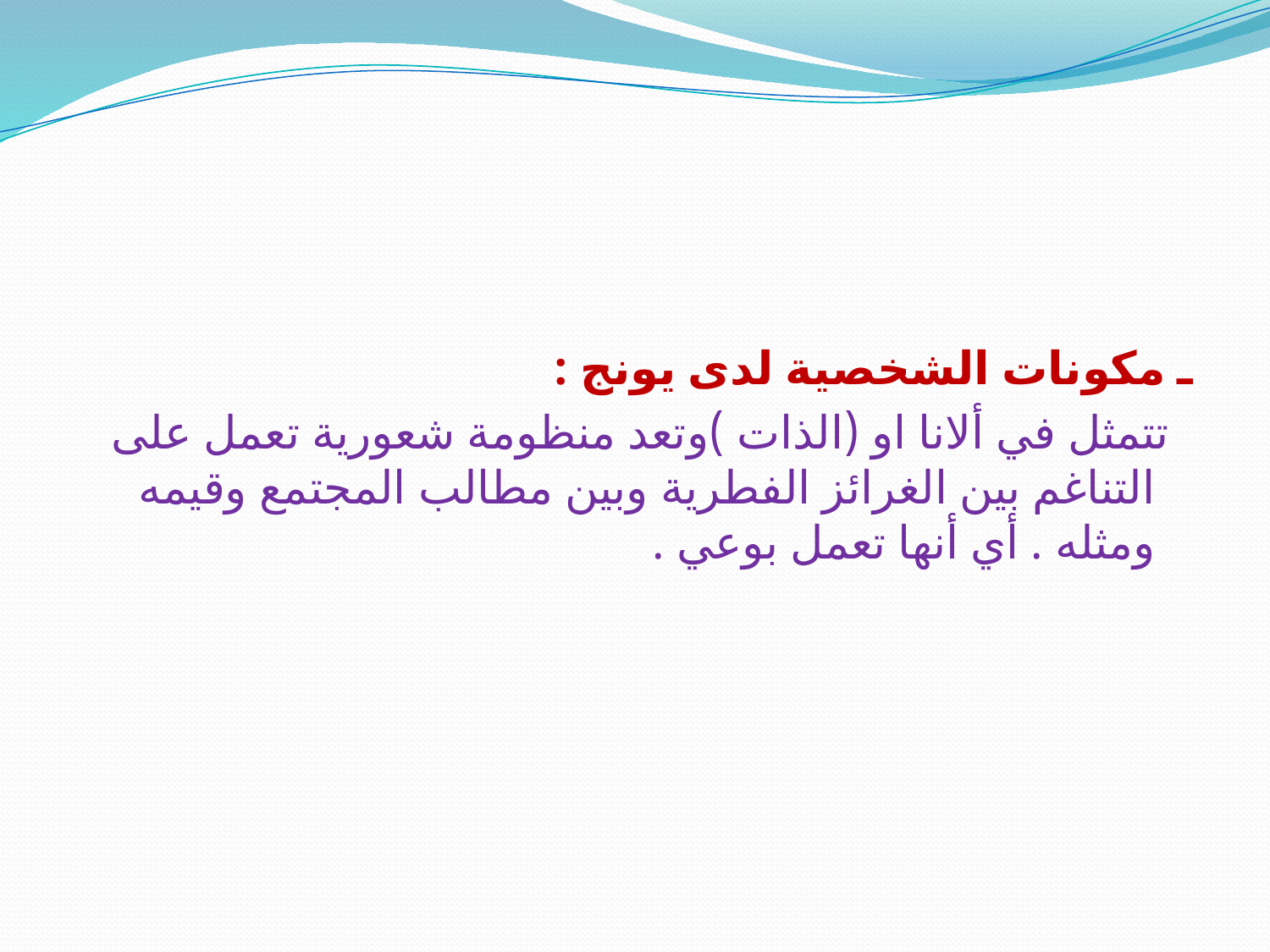

#

ـ مكونات الشخصية لدى يونج :
  تتمثل في ألانا او (الذات )وتعد منظومة شعورية تعمل على التناغم بين الغرائز الفطرية وبين مطالب المجتمع وقيمه ومثله . أي أنها تعمل بوعي .